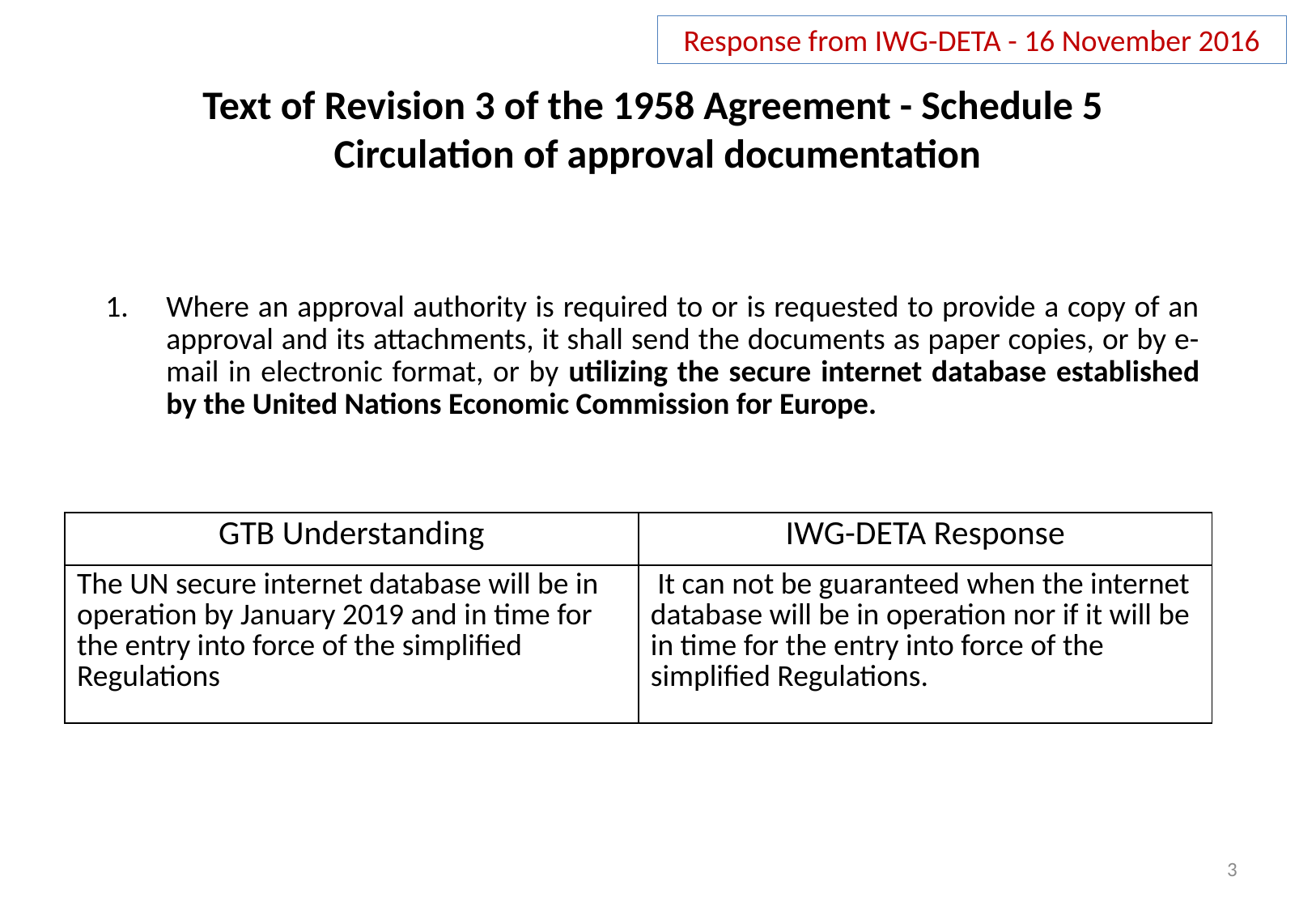

Response from IWG-DETA - 16 November 2016
Text of Revision 3 of the 1958 Agreement - Schedule 5
Circulation of approval documentation
Where an approval authority is required to or is requested to provide a copy of an approval and its attachments, it shall send the documents as paper copies, or by e-mail in electronic format, or by utilizing the secure internet database established by the United Nations Economic Commission for Europe.
| GTB Understanding | IWG-DETA Response |
| --- | --- |
| The UN secure internet database will be in operation by January 2019 and in time for the entry into force of the simplified Regulations | It can not be guaranteed when the internet database will be in operation nor if it will be in time for the entry into force of the simplified Regulations. |
3